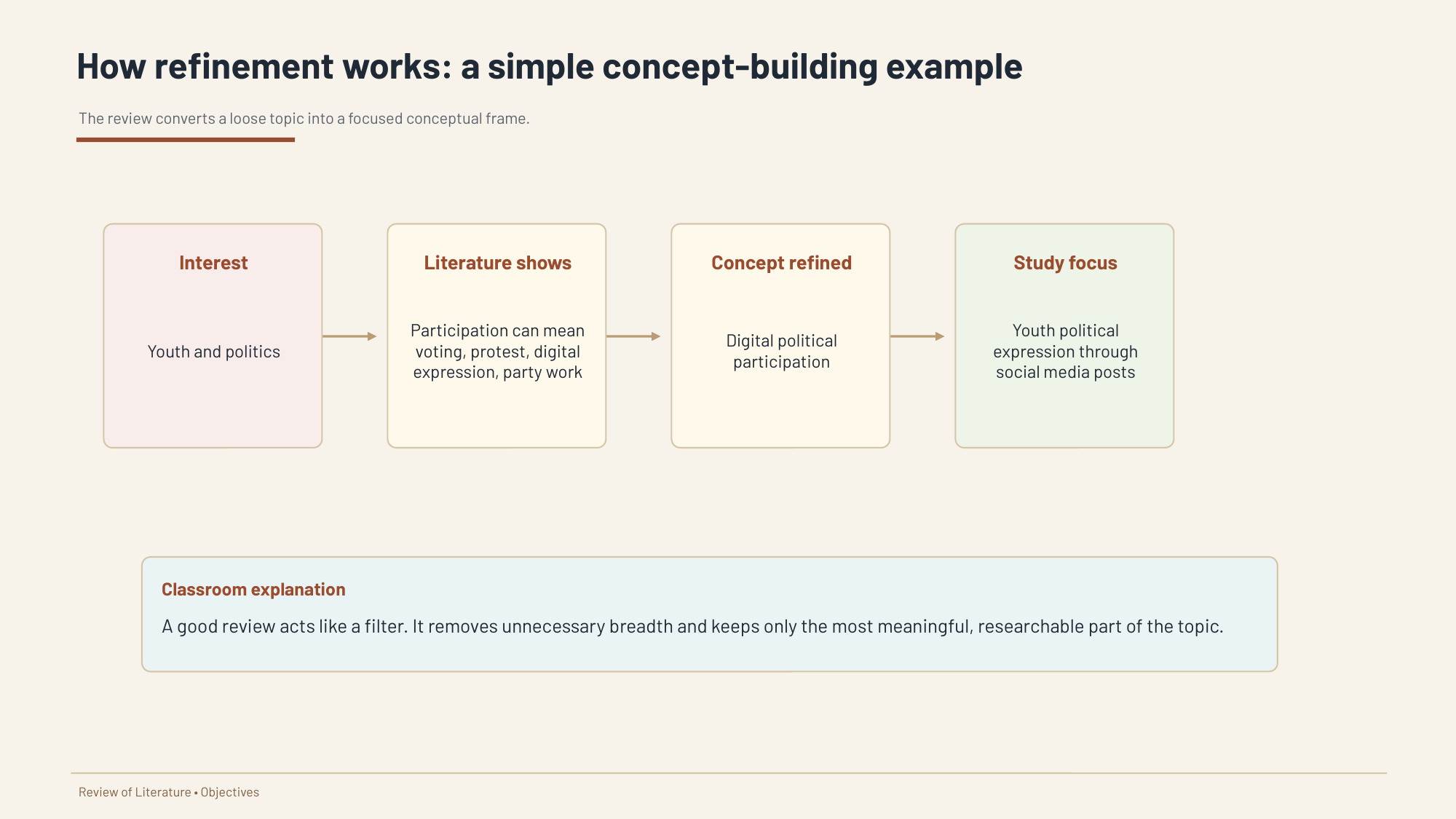

How refinement works: a simple concept-building example
The review converts a loose topic into a focused conceptual frame.

Interest
Literature shows
Concept refined
Study focus
Youth and politics
Participation can mean voting, protest, digital expression, party work
Digital political participation
Youth political expression through social media posts

Classroom explanation
A good review acts like a filter. It removes unnecessary breadth and keeps only the most meaningful, researchable part of the topic.
5
Review of Literature • Objectives